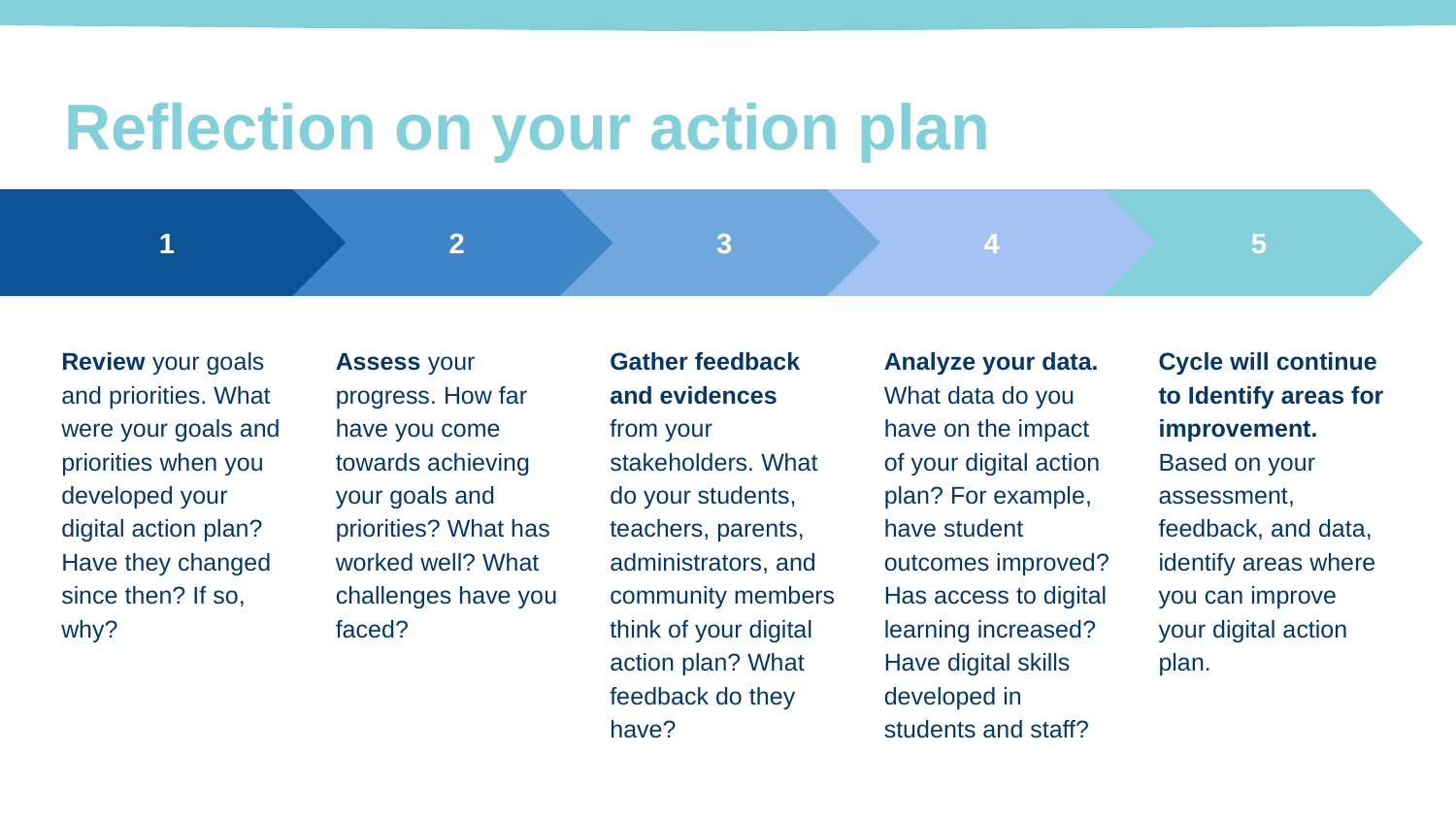

# Reflection on your action plan
2
Assess your progress. How far have you come towards achieving your goals and priorities? What has worked well? What challenges have you faced?
3
Gather feedback and evidences  from your stakeholders. What do your students, teachers, parents, administrators, and community members think of your digital action plan? What feedback do they have?
4
Analyze your data. What data do you have on the impact of your digital action plan? For example, have student outcomes improved? Has access to digital learning increased? Have digital skills developed in students and staff?
5
Cycle will continue to Identify areas for improvement. Based on your assessment, feedback, and data, identify areas where you can improve your digital action plan.
 1
Review your goals and priorities. What were your goals and priorities when you developed your digital action plan? Have they changed since then? If so, why?